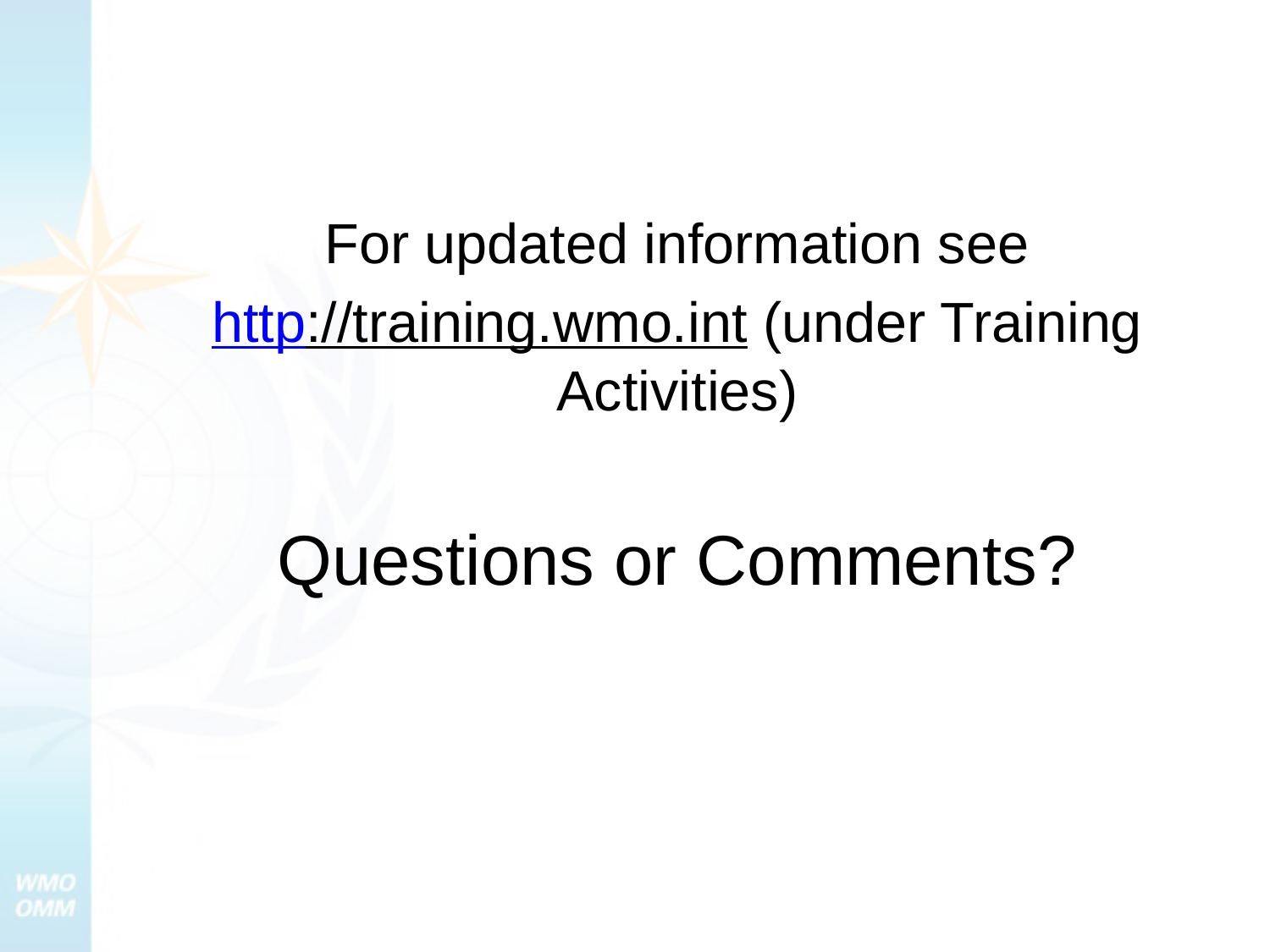

#
For updated information see
http://training.wmo.int (under Training Activities)

Questions or Comments?